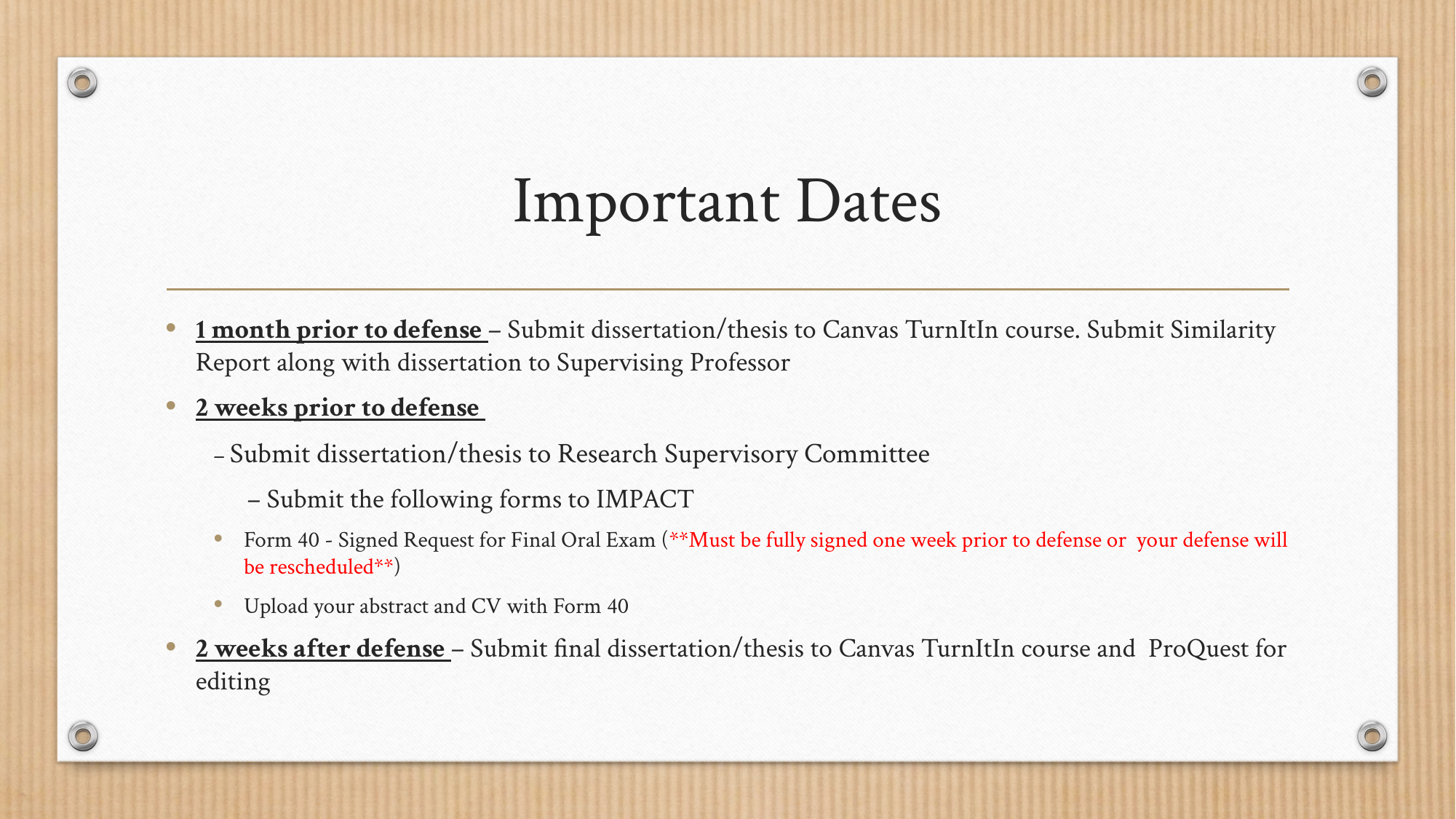

# Important Dates
1 month prior to defense – Submit dissertation/thesis to Canvas TurnItIn course. Submit Similarity Report along with dissertation to Supervising Professor
2 weeks prior to defense
– Submit dissertation/thesis to Research Supervisory Committee
	– Submit the following forms to IMPACT
Form 40 - Signed Request for Final Oral Exam (**Must be fully signed one week prior to defense or  your defense will be rescheduled**)
Upload your abstract and CV with Form 40
2 weeks after defense – Submit final dissertation/thesis to Canvas TurnItIn course and  ProQuest for editing